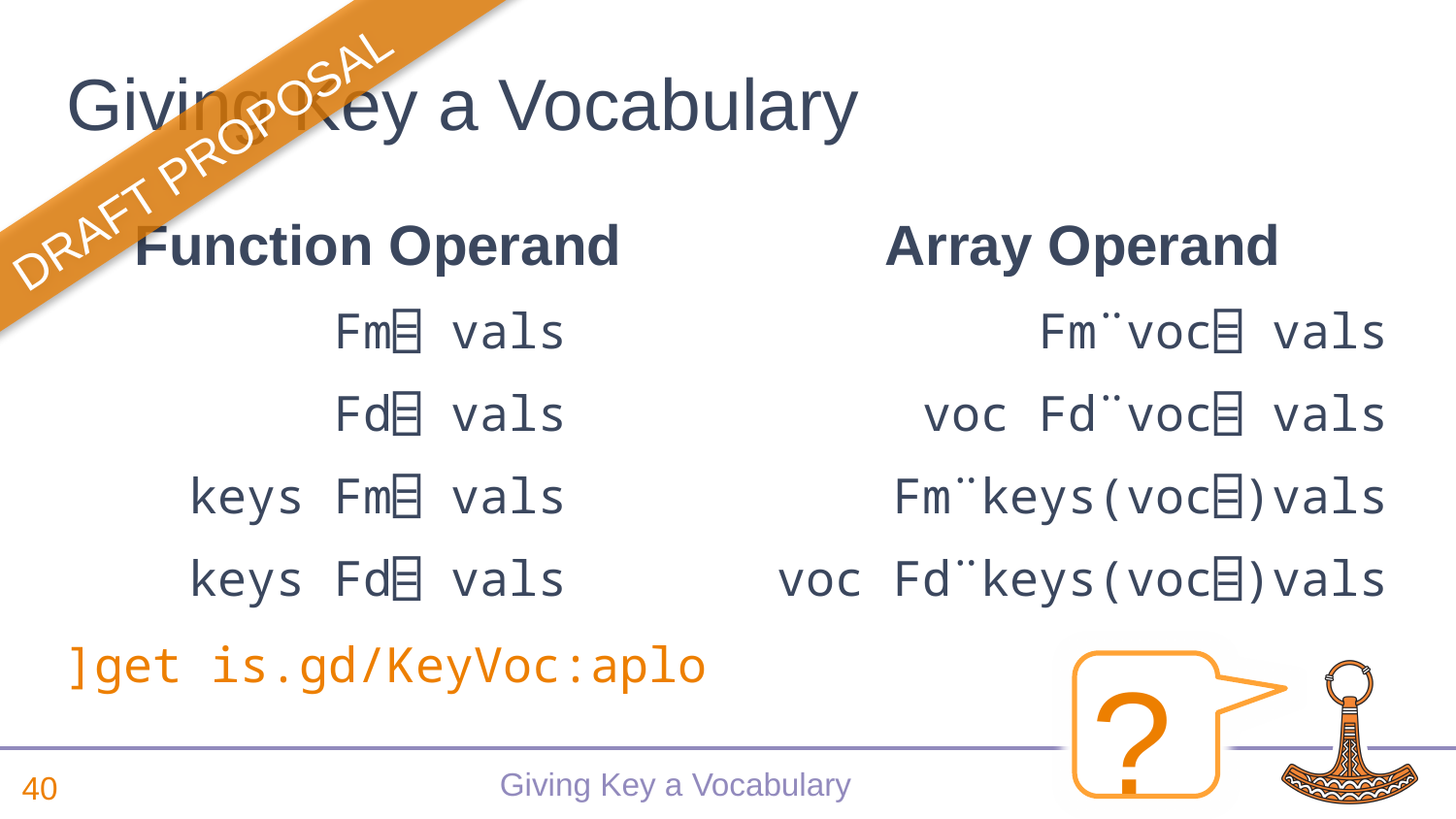

# Giving Key a Vocabulary
DRAFT PROPOSAL
Function Operand
     Fm⌸ vals
     Fd⌸ vals
keys Fm⌸ vals
keys Fd⌸ vals

Array Operand
         Fm¨voc⌸ vals
     voc Fd¨voc⌸ vals
    Fm¨keys(voc⌸)vals
voc Fd¨keys(voc⌸)vals

]get is.gd/KeyVoc:aplo
?